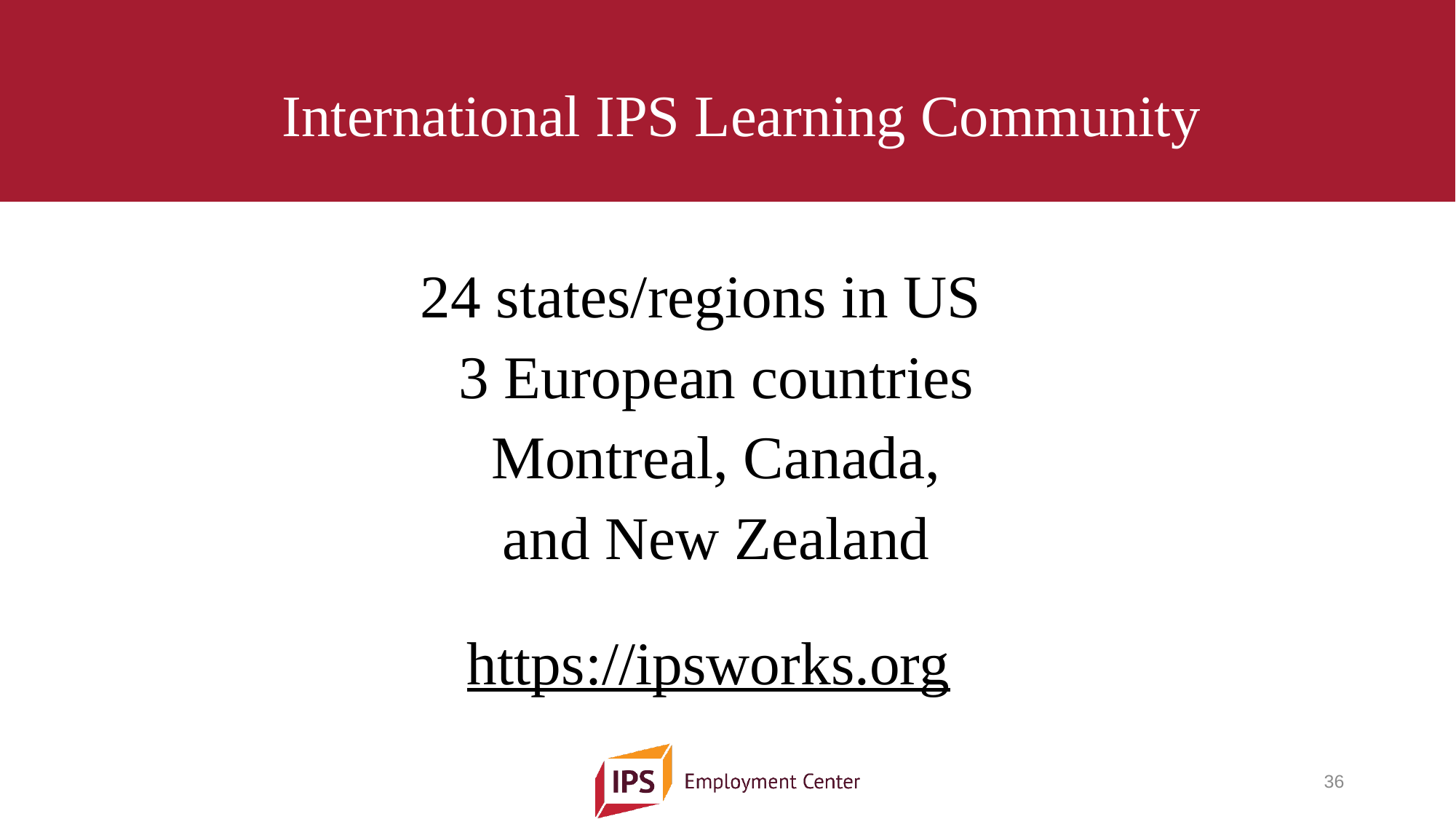

# International IPS Learning Community
24 states/regions in US
3 European countries
Montreal, Canada,
and New Zealand
https://ipsworks.org

36